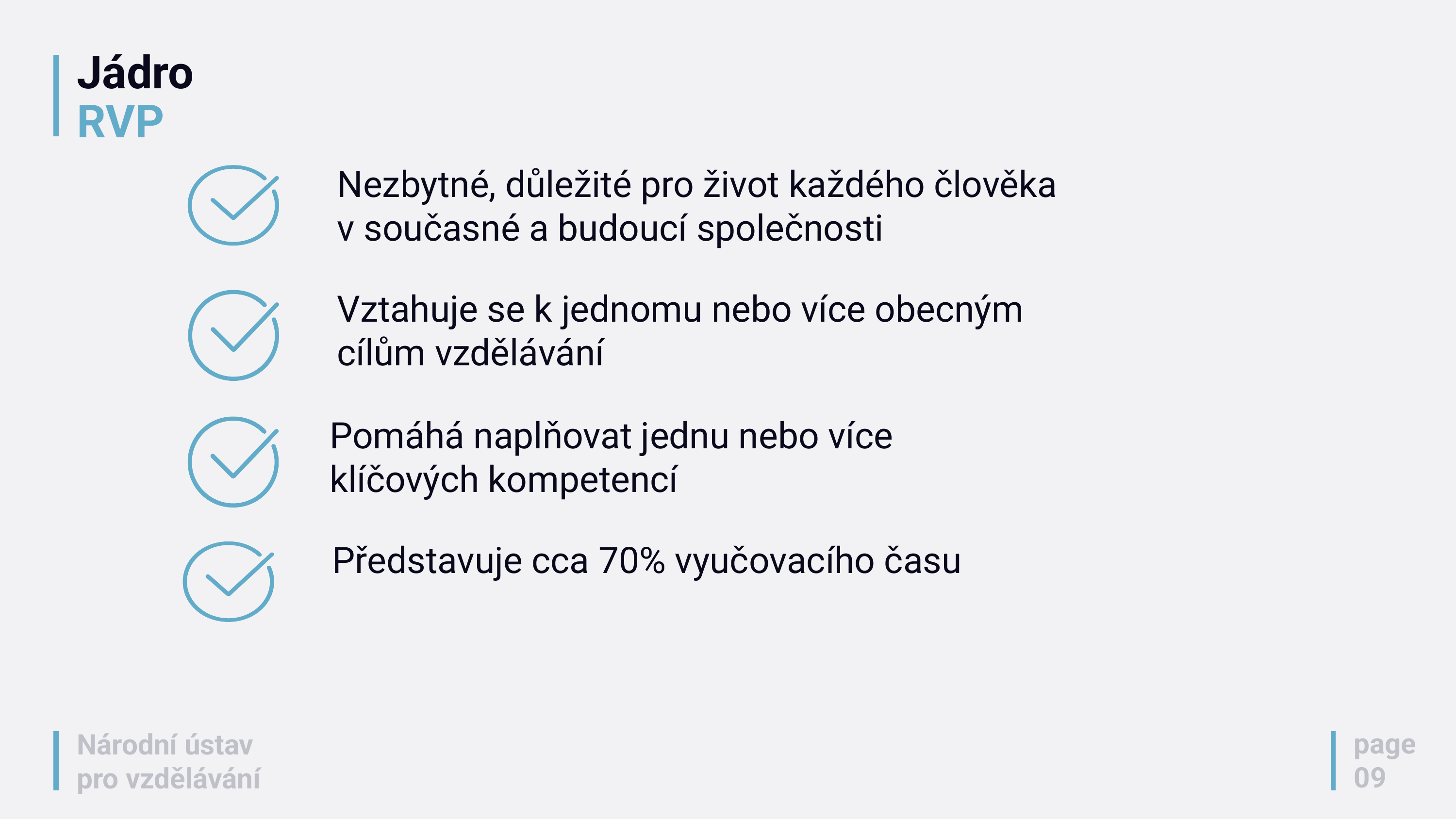

# Jádro RVP
Nezbytné, důležité pro život každého člověka v současné a budoucí společnosti

Vztahuje se k jednomu nebo více obecným cílům vzdělávání

Pomáhá naplňovat jednu nebo více klíčových kompetencí

Představuje cca 70% vyučovacího času

page
09